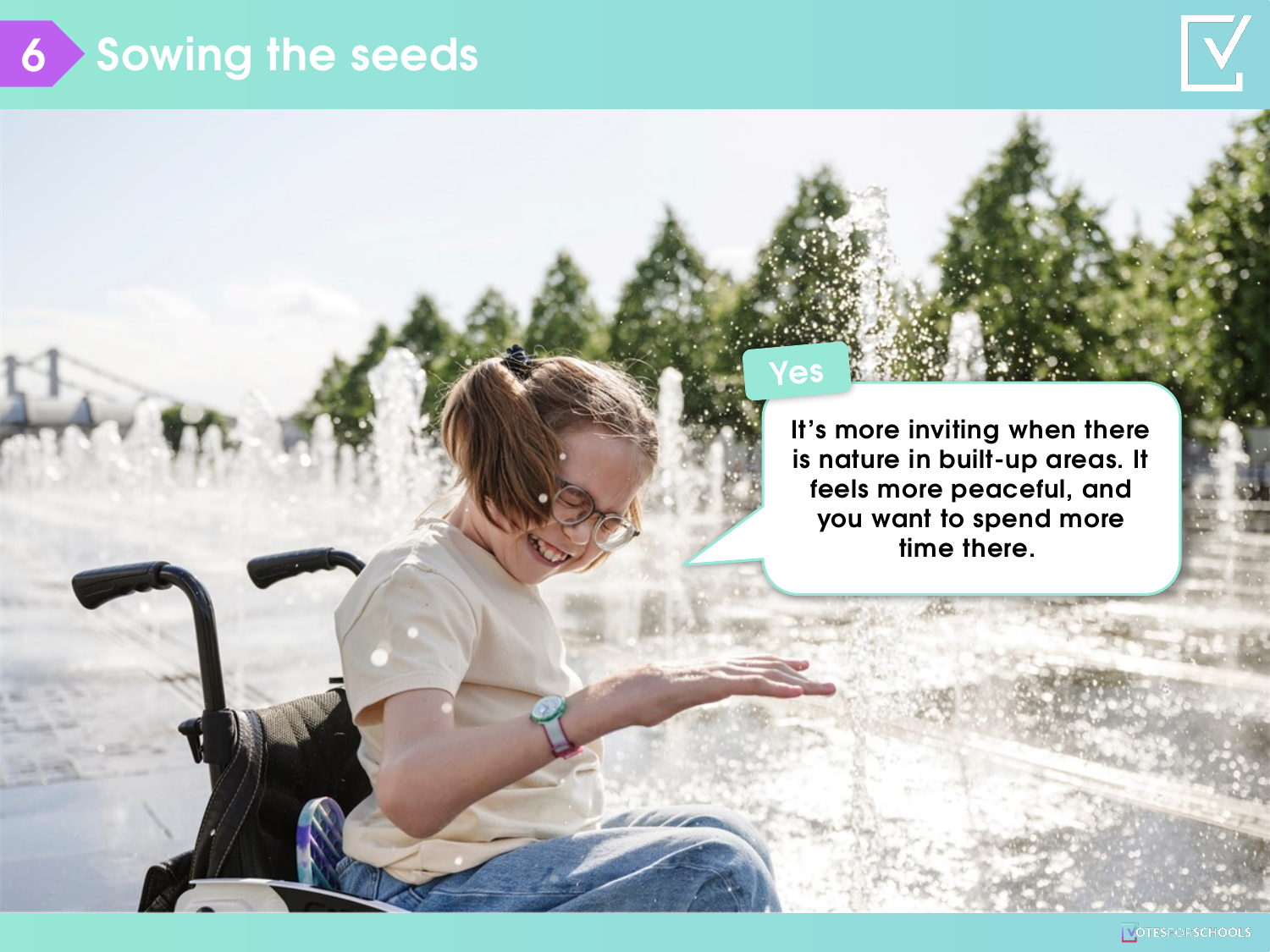

Sowing the seeds
6
Yes
It’s more inviting when there is nature in built-up areas. It feels more peaceful, and you want to spend more time there.